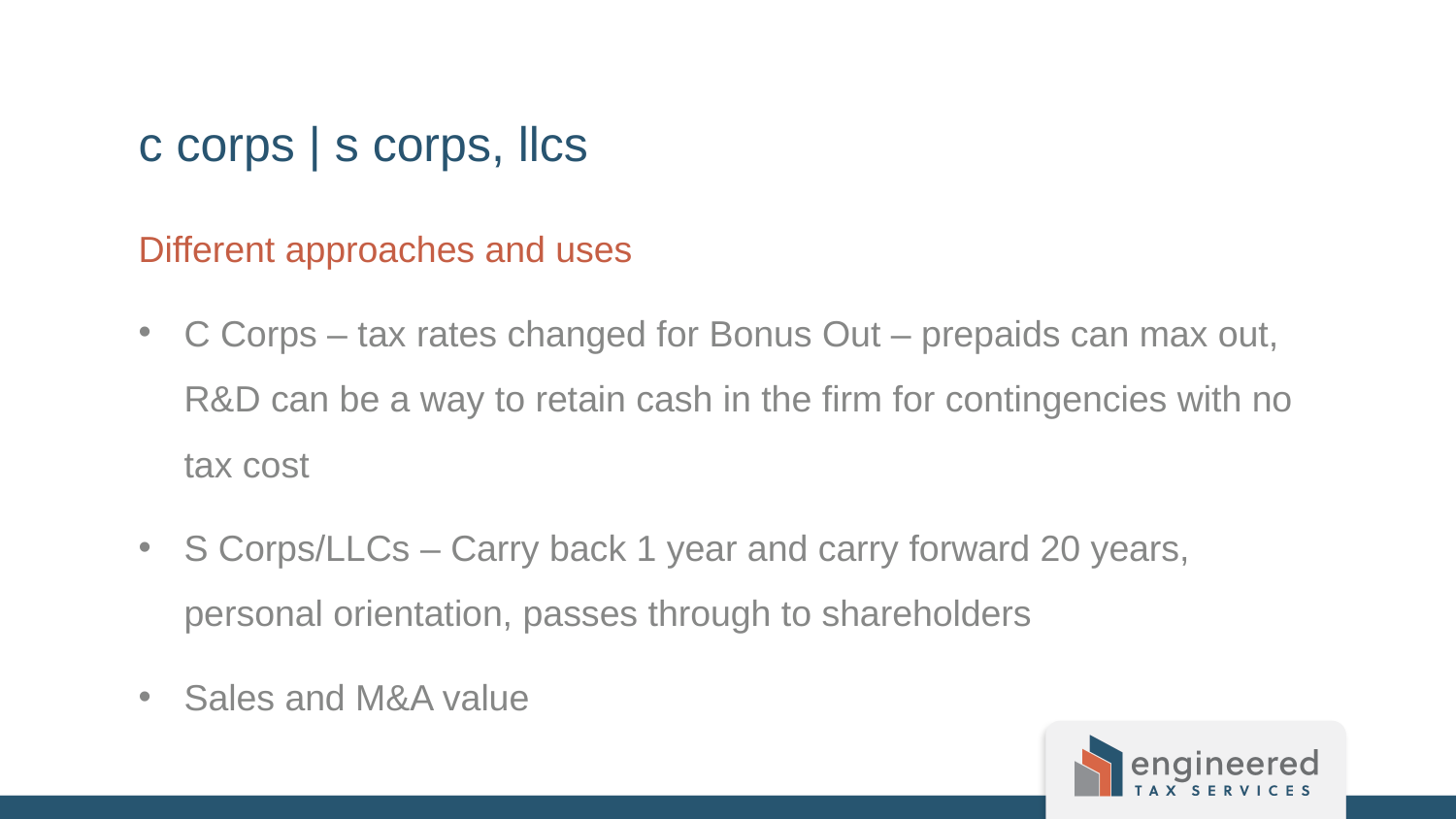

c corps | s corps, llcs
Different approaches and uses
C Corps – tax rates changed for Bonus Out – prepaids can max out, R&D can be a way to retain cash in the firm for contingencies with no tax cost
S Corps/LLCs – Carry back 1 year and carry forward 20 years, personal orientation, passes through to shareholders
Sales and M&A value